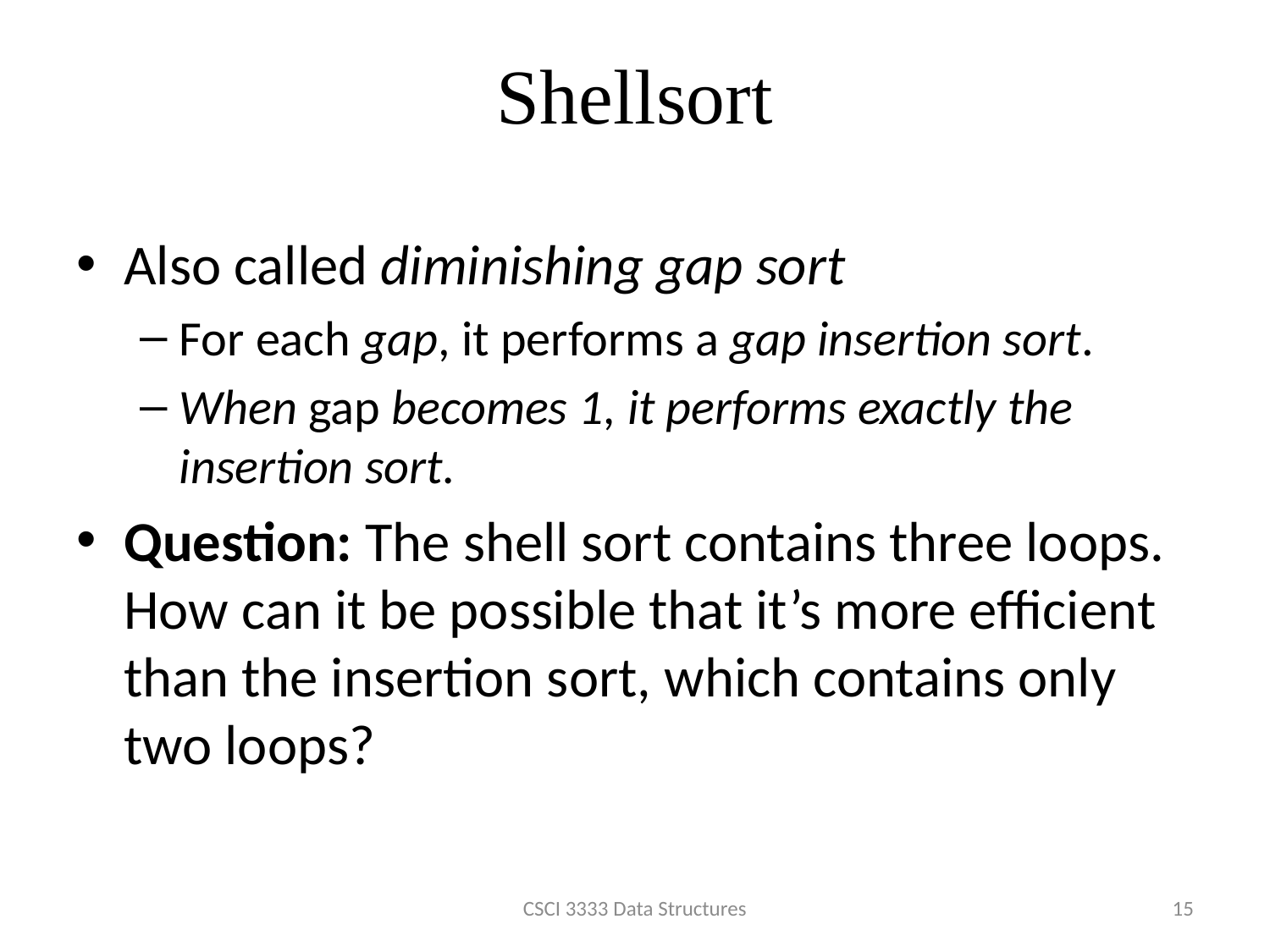

# Shellsort
Also called diminishing gap sort
For each gap, it performs a gap insertion sort.
When gap becomes 1, it performs exactly the insertion sort.
Question: The shell sort contains three loops. How can it be possible that it’s more efficient than the insertion sort, which contains only two loops?

CSCI 3333 Data Structures
15